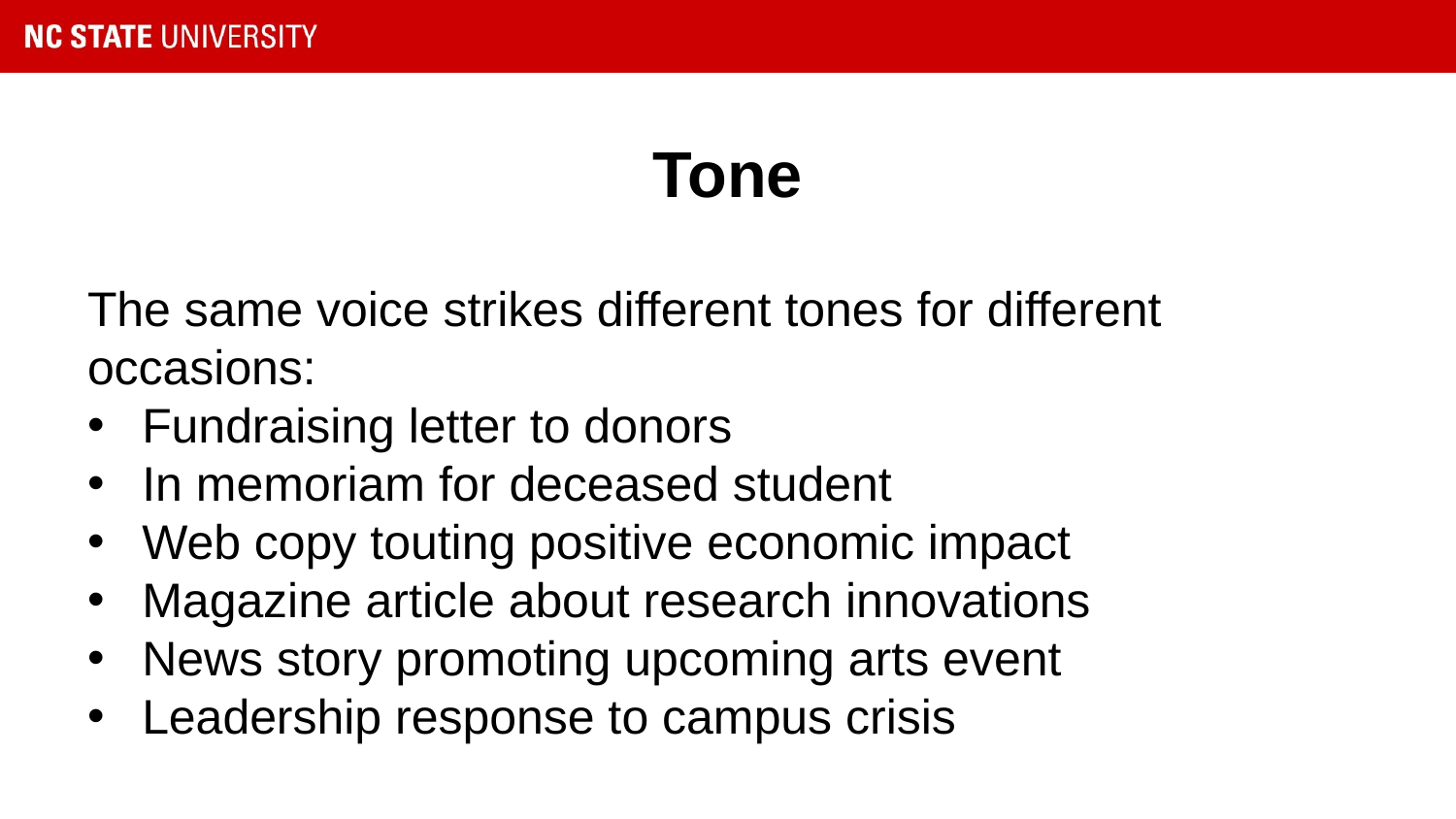

# Tone
The same voice strikes different tones for different occasions:
Fundraising letter to donors
In memoriam for deceased student
Web copy touting positive economic impact
Magazine article about research innovations
News story promoting upcoming arts event
Leadership response to campus crisis